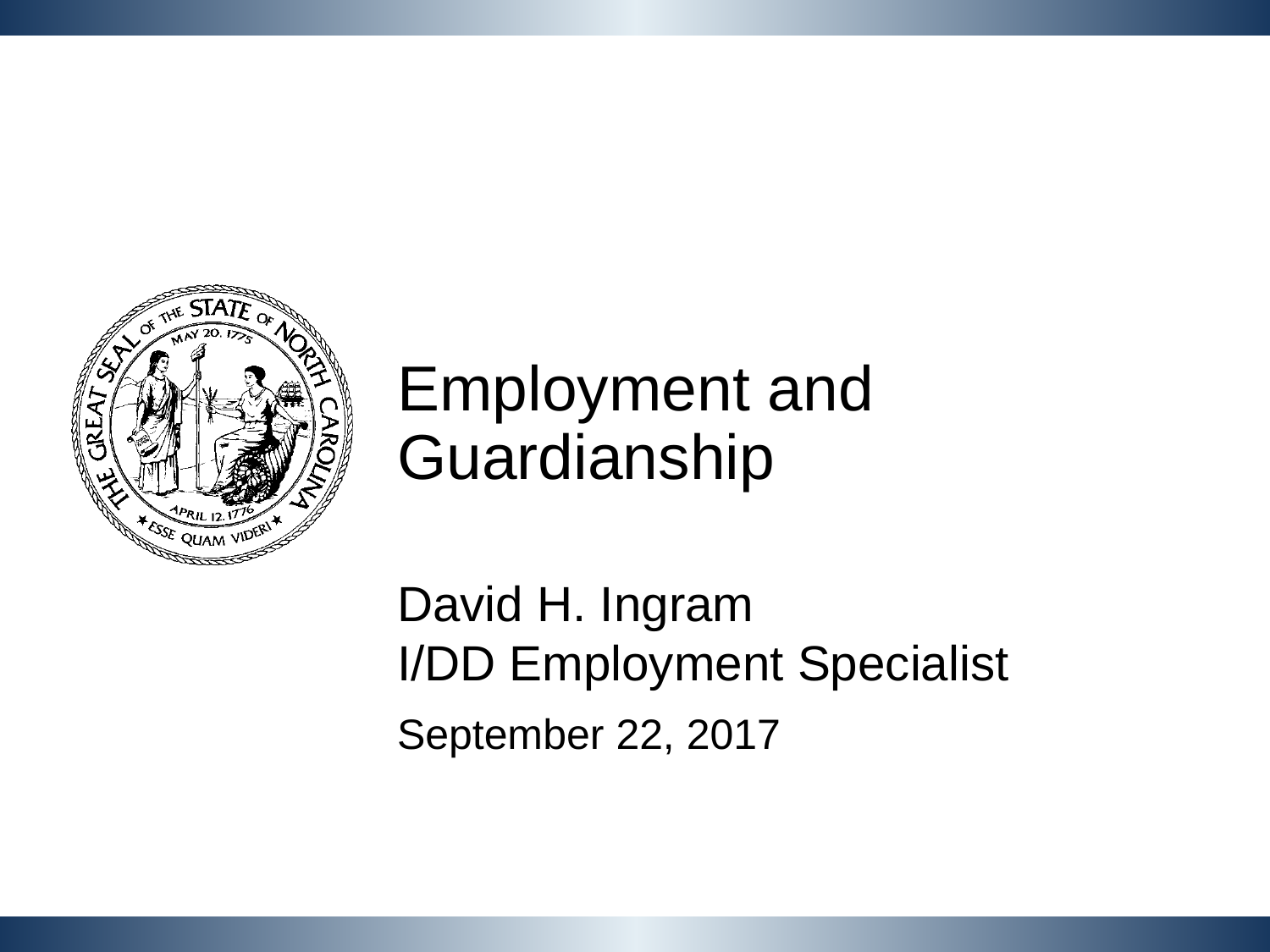

Employment and Guardianship
David H. Ingram
I/DD Employment Specialist
September 22, 2017